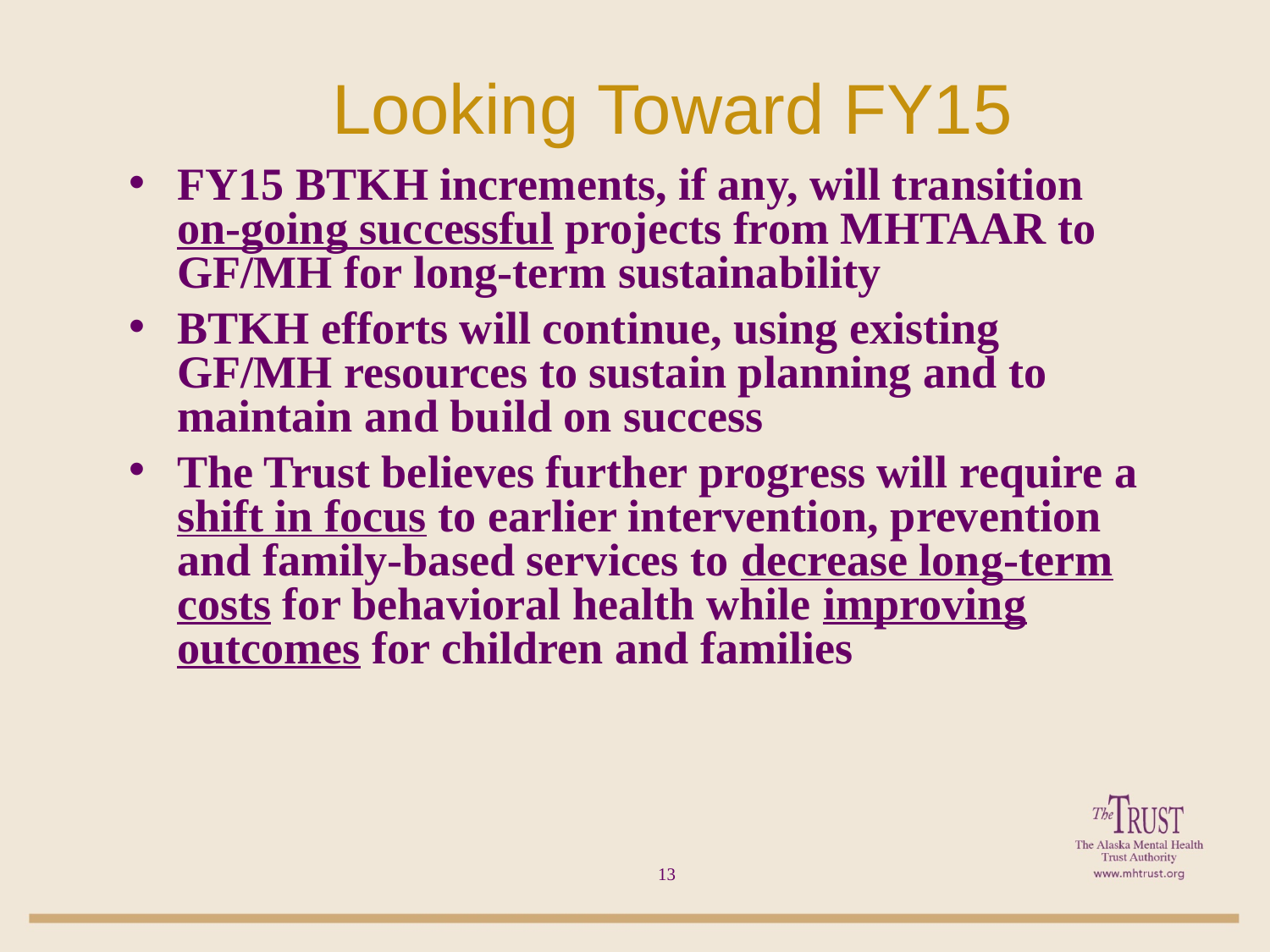

# Looking Toward FY15
FY15 BTKH increments, if any, will transition
on-going successful projects from MHTAAR to
GF/MH for long-term sustainability
BTKH efforts will continue, using existing GF/MH resources to sustain planning and to maintain and build on success
The Trust believes further progress will require a shift in focus to earlier intervention, prevention and family-based services to decrease long-term costs for behavioral health while improving outcomes for children and families
13